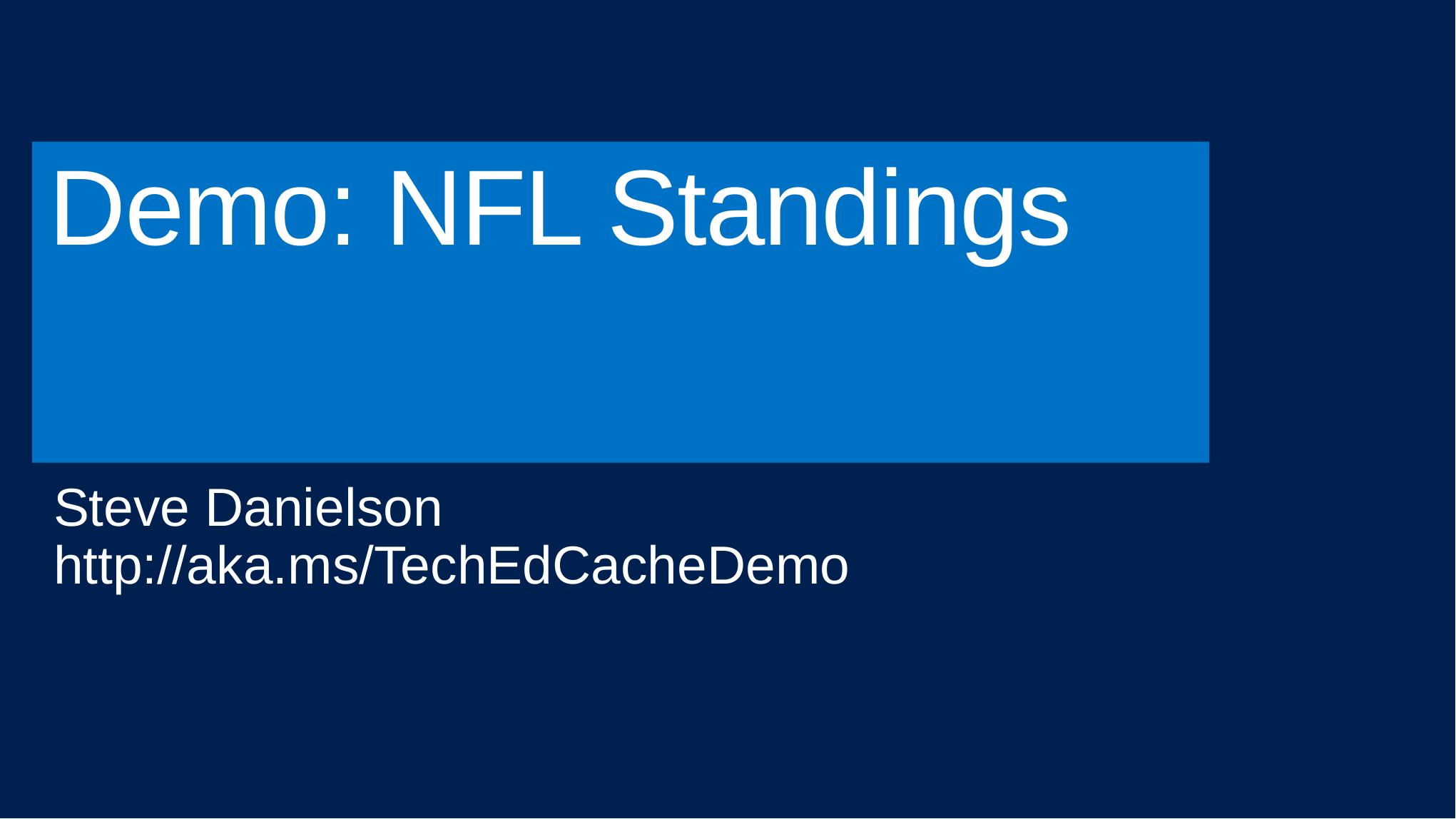

# Demo: NFL Standings
Steve Danielson
http://aka.ms/TechEdCacheDemo